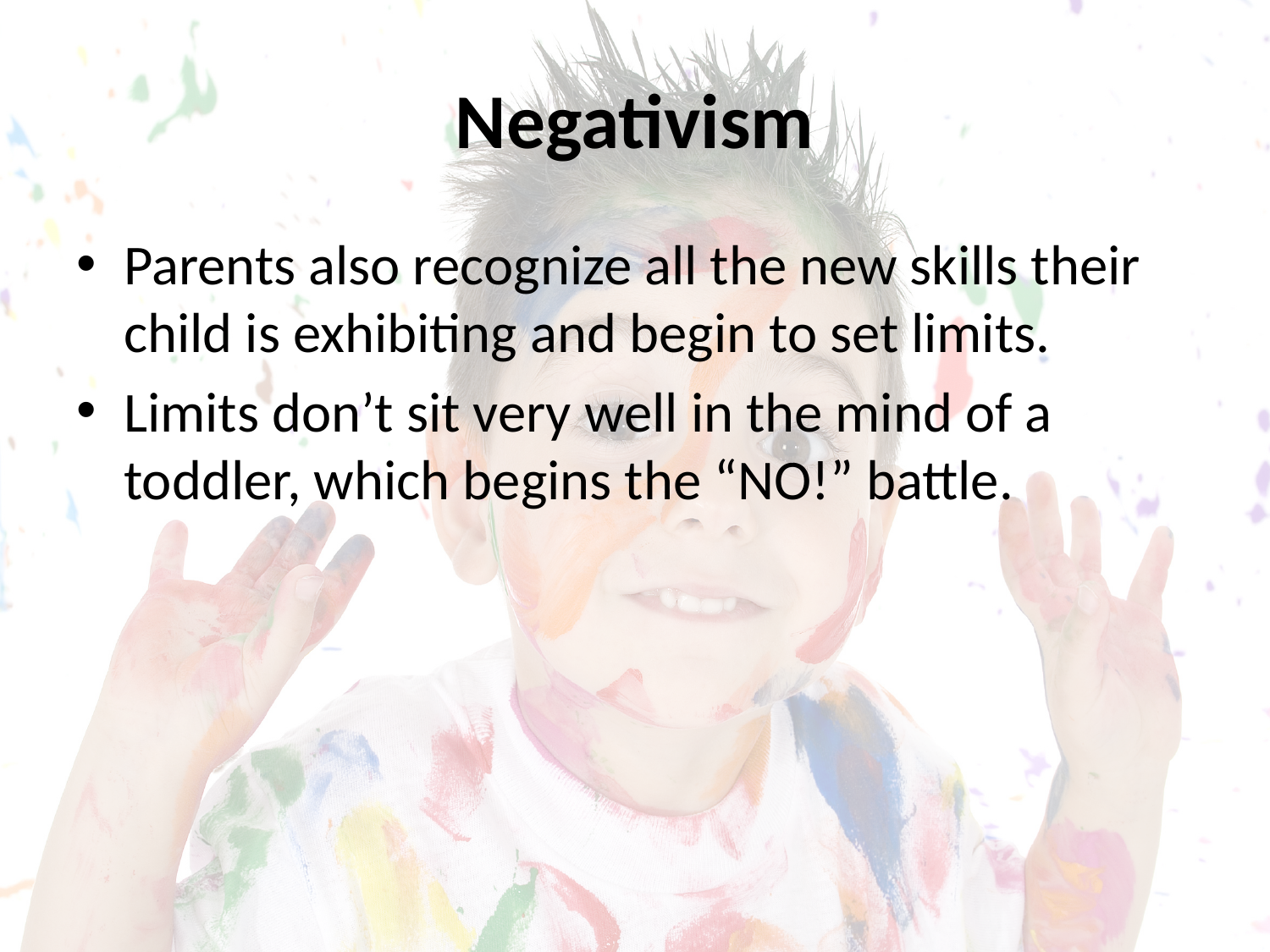

# Negativism
Parents also recognize all the new skills their child is exhibiting and begin to set limits.
Limits don’t sit very well in the mind of a toddler, which begins the “NO!” battle.